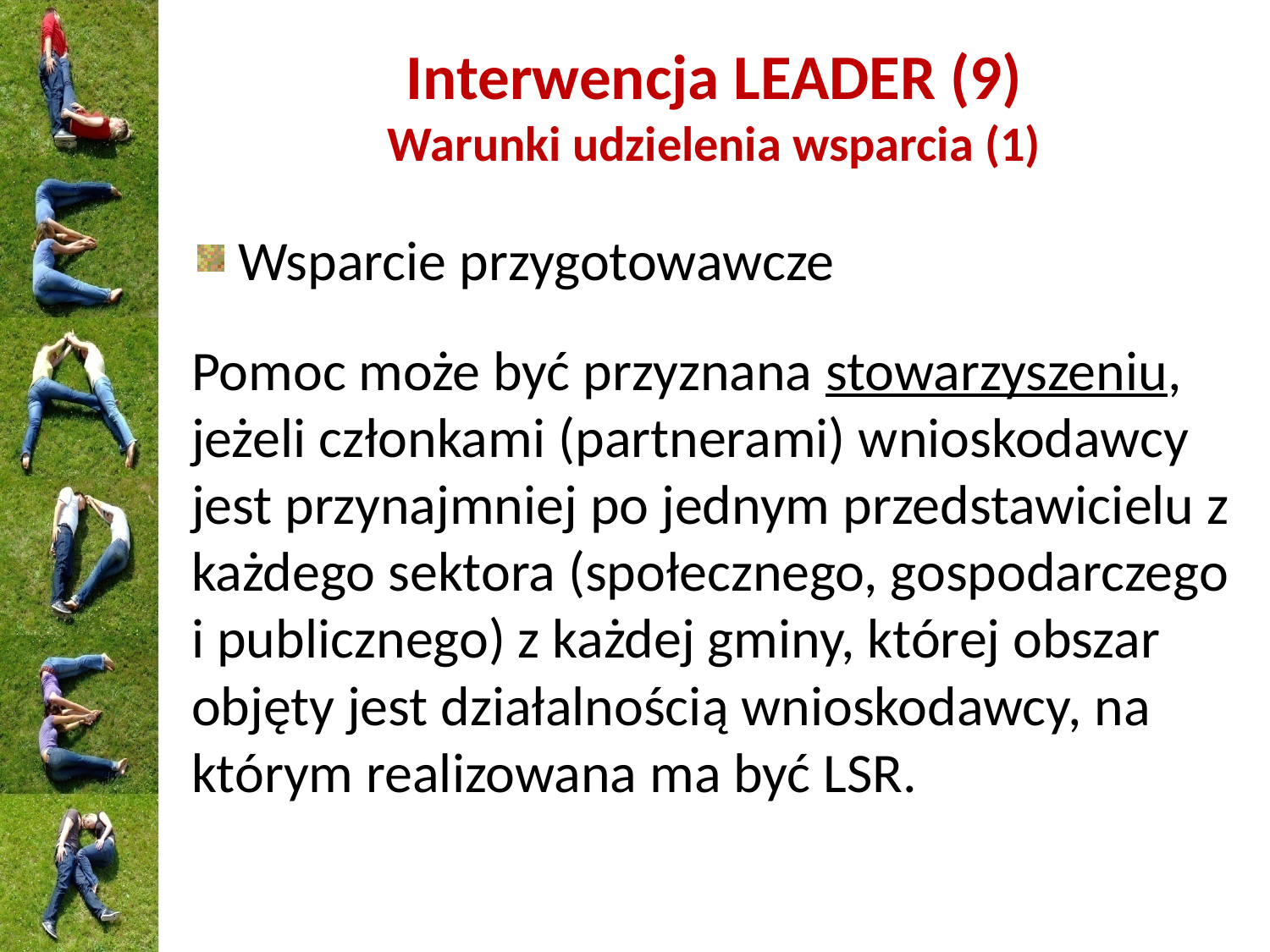

# Interwencja LEADER (9) Warunki udzielenia wsparcia (1)
Wsparcie przygotowawcze

Pomoc może być przyznana stowarzyszeniu, jeżeli członkami (partnerami) wnioskodawcy jest przynajmniej po jednym przedstawicielu z każdego sektora (społecznego, gospodarczego i publicznego) z każdej gminy, której obszar objęty jest działalnością wnioskodawcy, na którym realizowana ma być LSR.